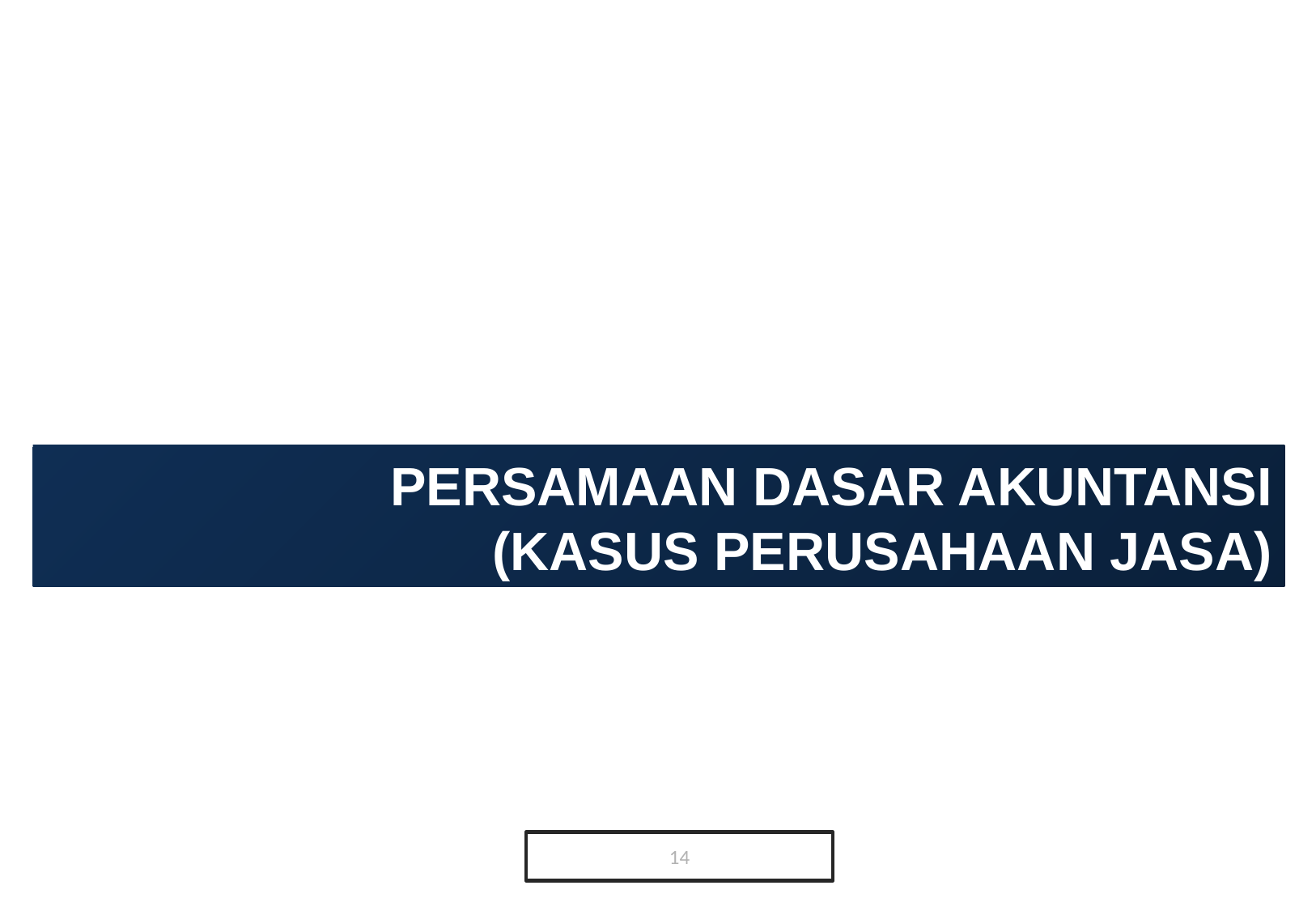

# PERSAMAAN DASAR AKUNTANSI (KASUS PERusahaan JASA)
14